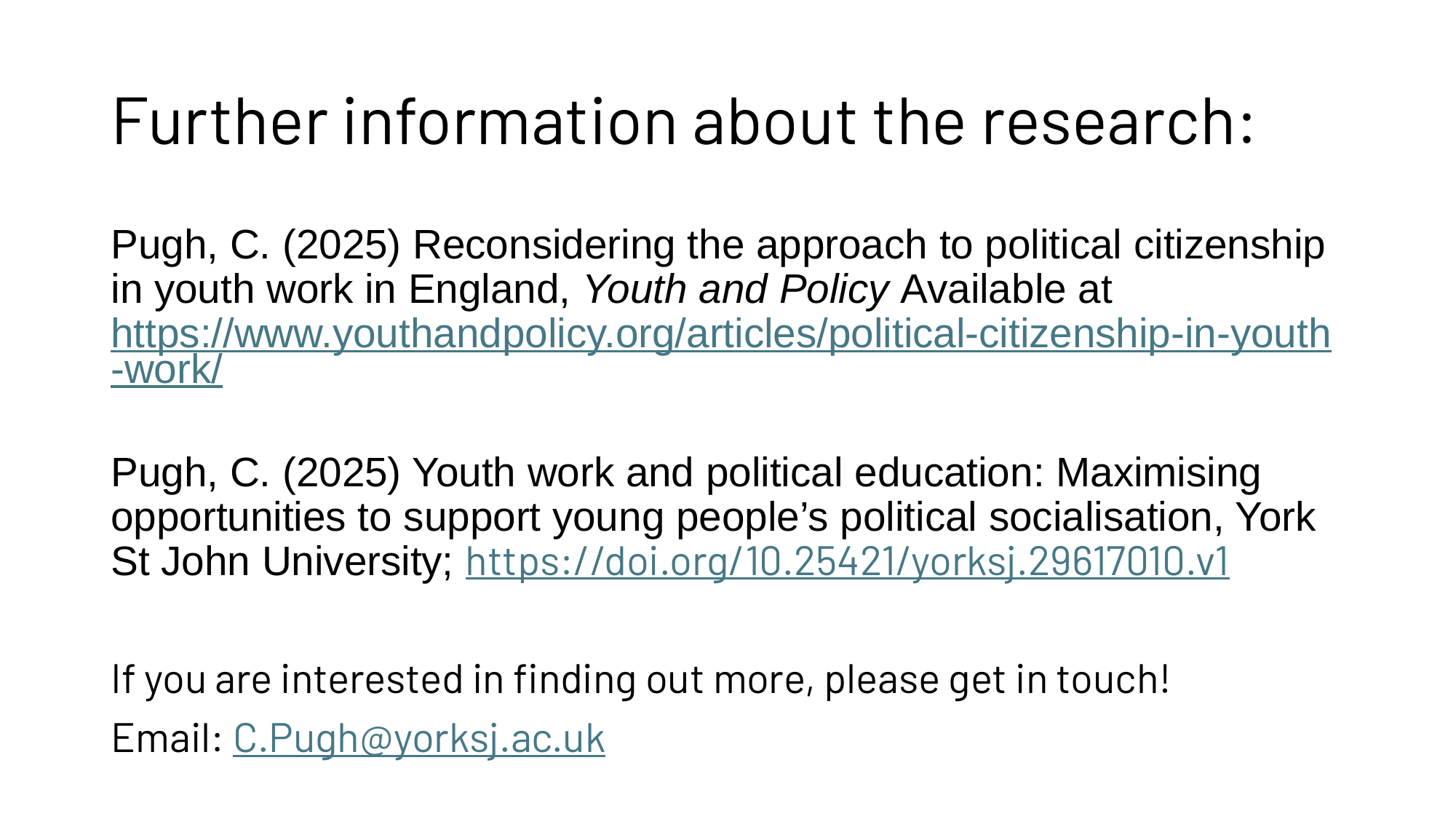

# Further information about the research:
Pugh, C. (2025) Reconsidering the approach to political citizenship in youth work in England, Youth and Policy Available at https://www.youthandpolicy.org/articles/political-citizenship-in-youth-work/
Pugh, C. (2025) Youth work and political education: Maximising opportunities to support young people’s political socialisation, York St John University; https://doi.org/10.25421/yorksj.29617010.v1

If you are interested in finding out more, please get in touch!
Email: C.Pugh@yorksj.ac.uk